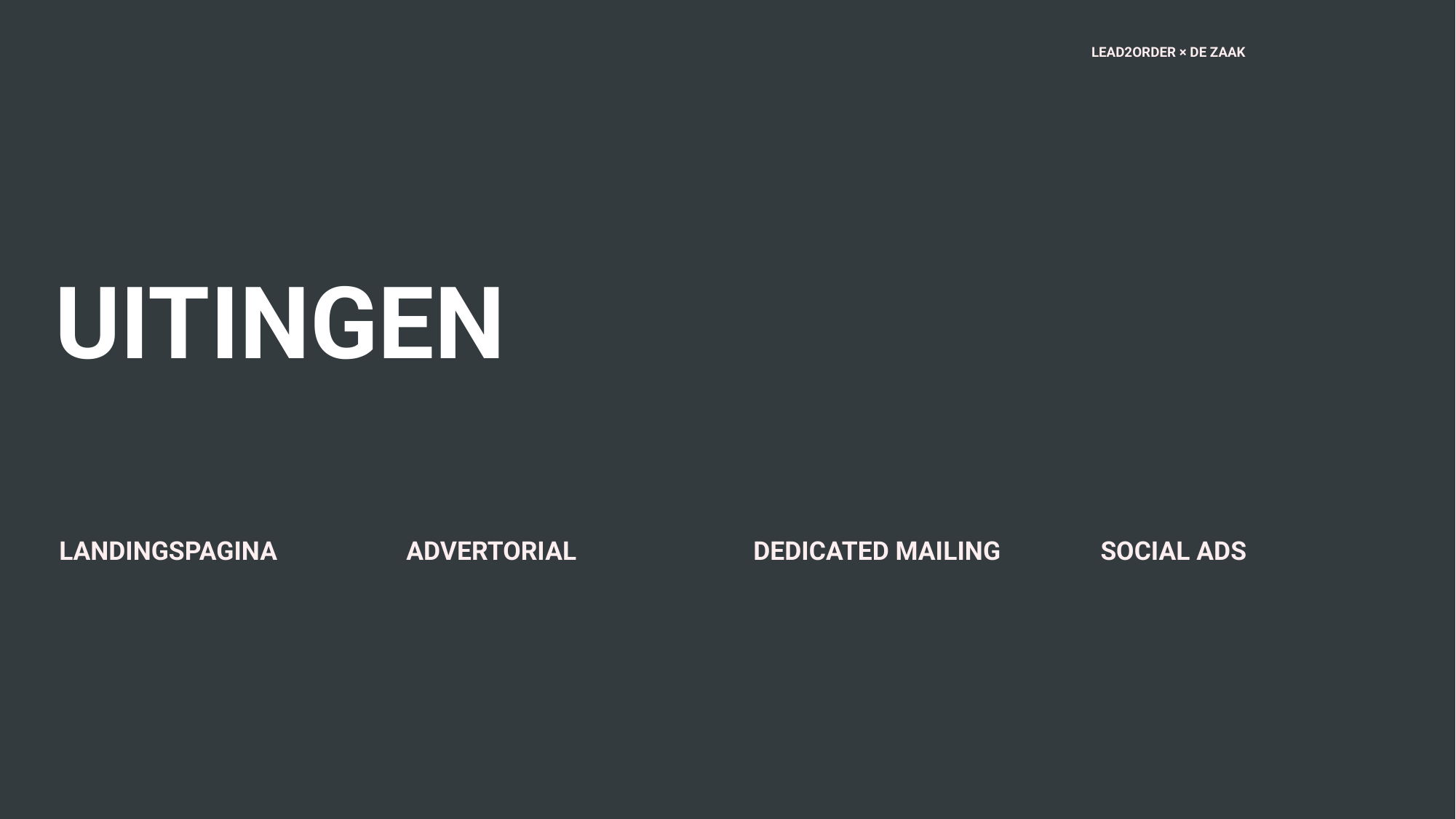

LEAD2ORDER × DE ZAAK
UITINGEN
LANDINGSPAGINA
ADVERTORIAL
DEDICATED MAILING
SOCIAL ADS